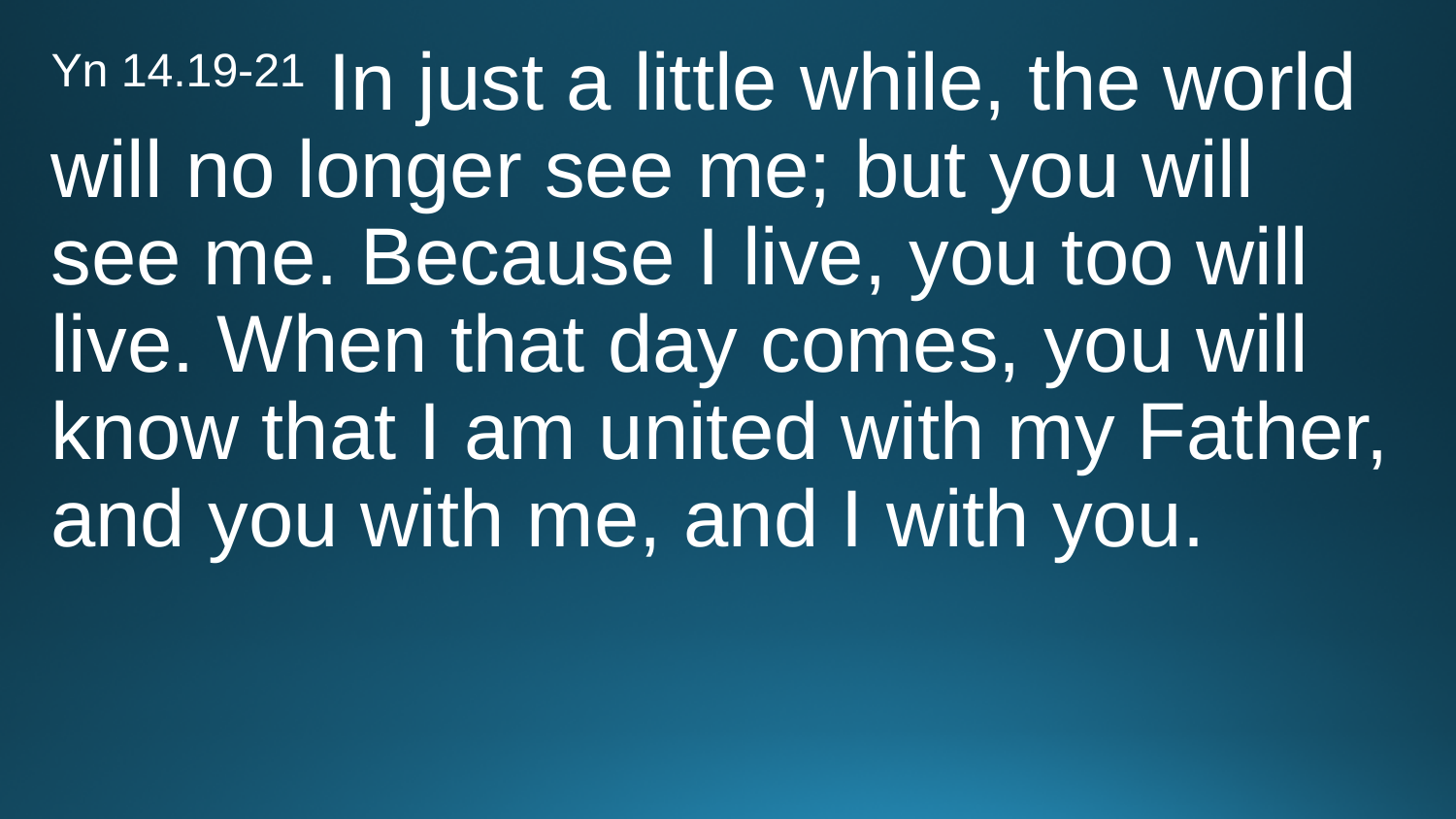

Yn 14.19-21 In just a little while, the world will no longer see me; but you will see me. Because I live, you too will live. When that day comes, you will know that I am united with my Father, and you with me, and I with you.